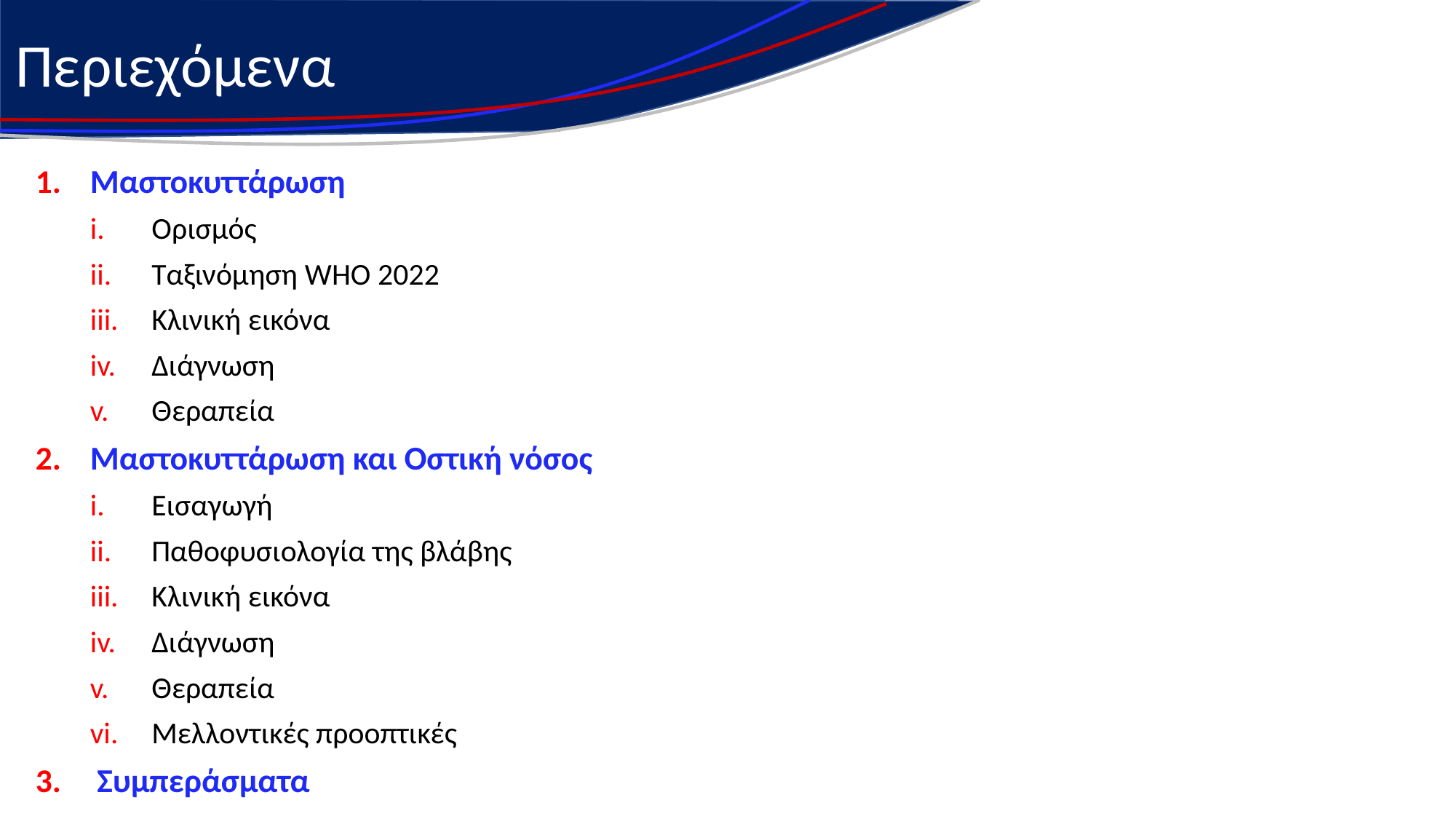

# Περιεχόμενα

Μαστοκυττάρωση
Ορισμός
Ταξινόμηση WHO 2022
Κλινική εικόνα
Διάγνωση
Θεραπεία
Μαστοκυττάρωση και Οστική νόσος
Εισαγωγή
Παθοφυσιολογία της βλάβης
Κλινική εικόνα
Διάγνωση
Θεραπεία
Μελλοντικές προοπτικές
Συμπεράσματα